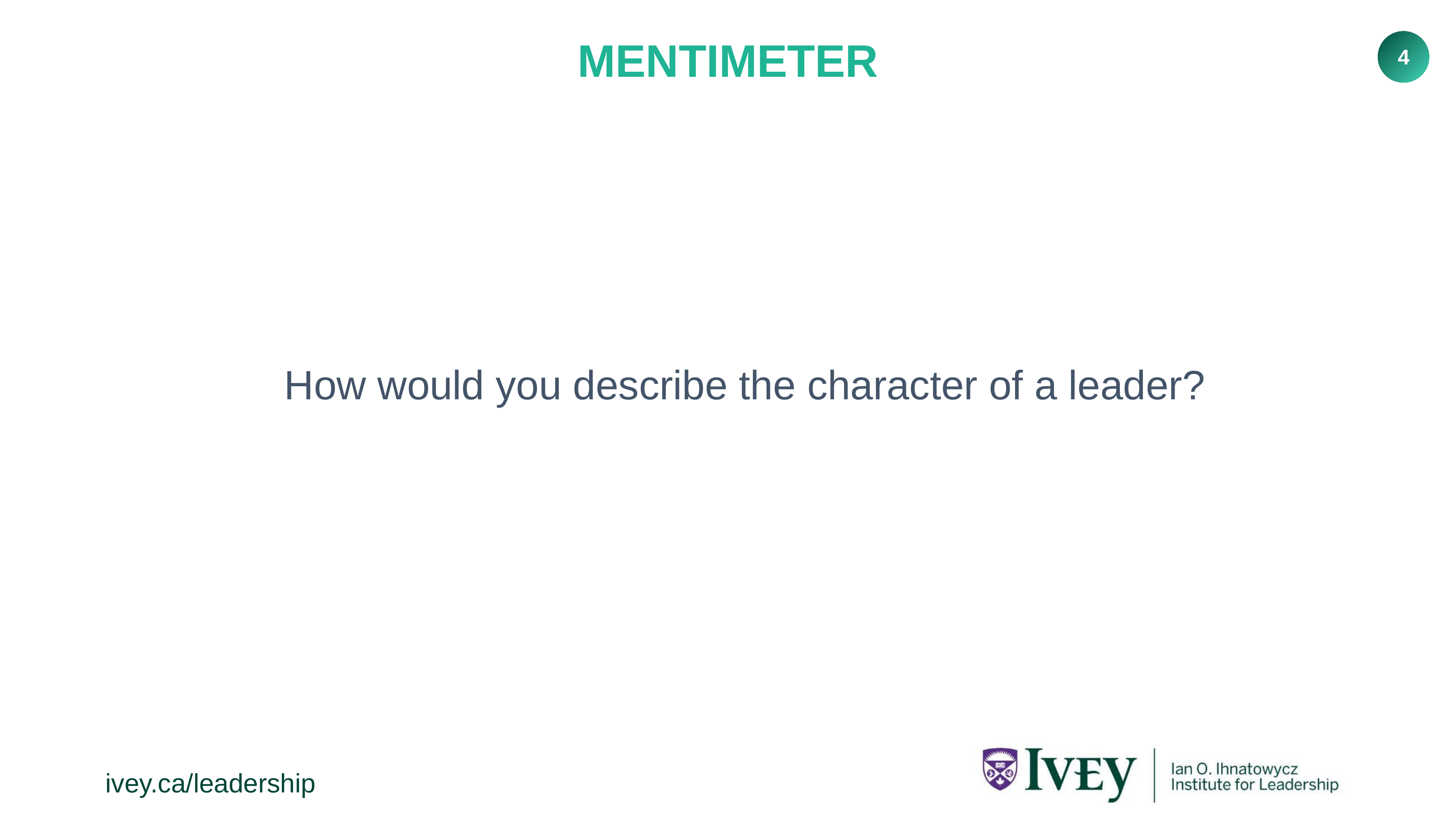

MENTIMETER
How would you describe the character of a leader?